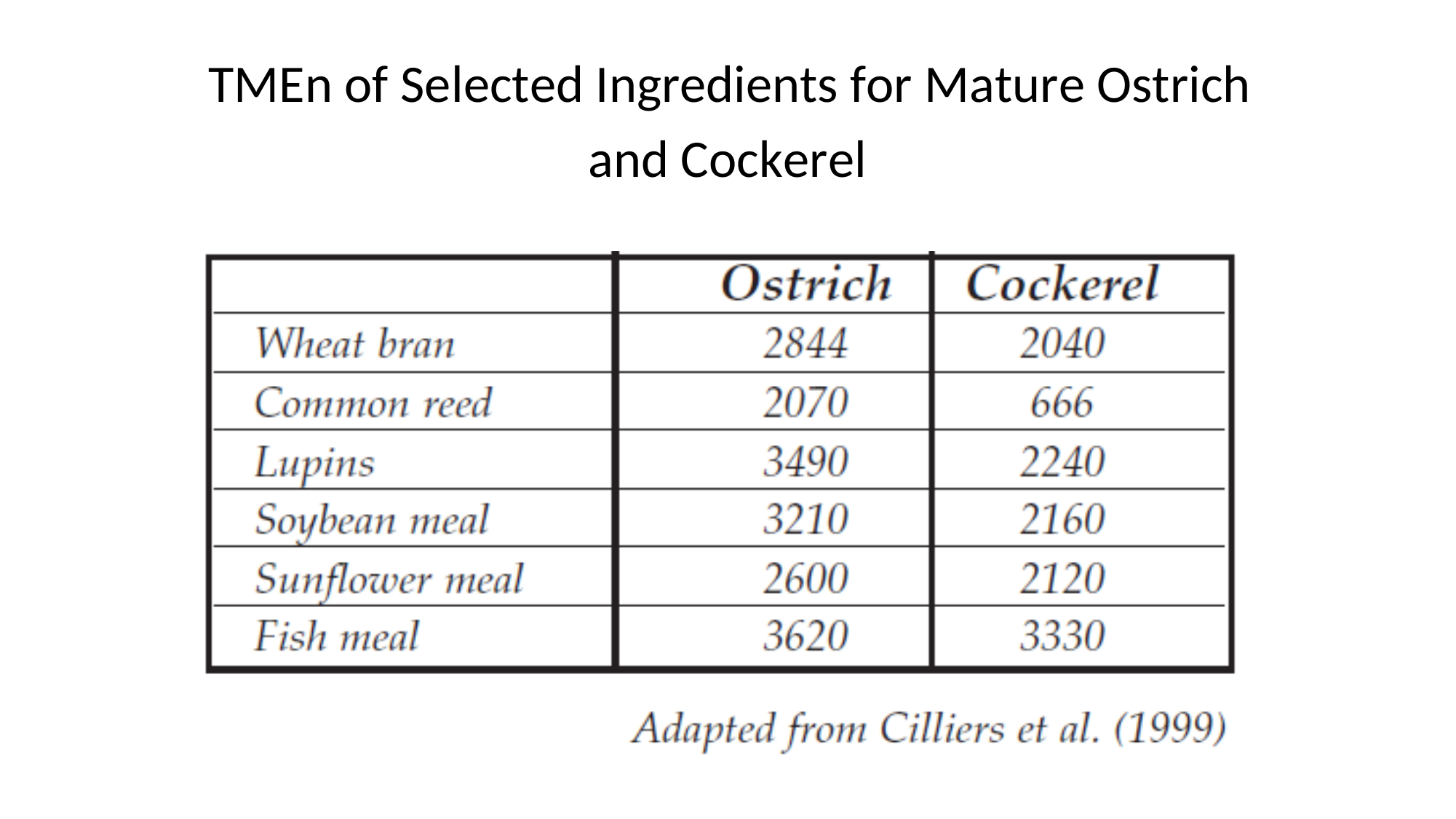

TMEn of Selected Ingredients for Mature Ostrich
and Cockerel